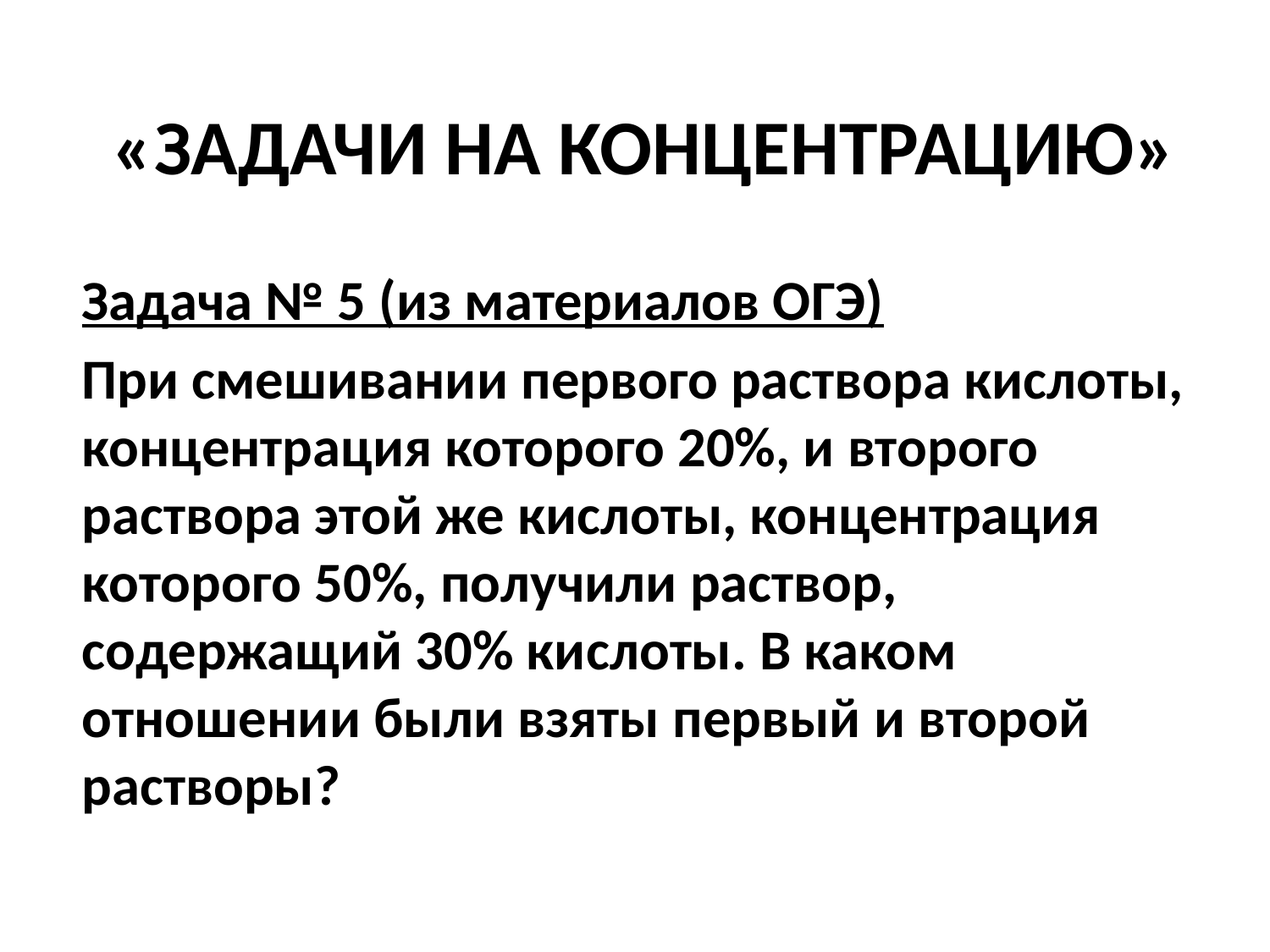

# «ЗАДАЧИ НА КОНЦЕНТРАЦИЮ»
Задача № 5 (из материалов ОГЭ)
При смешивании первого раствора кислоты, концентрация которого 20%, и второго раствора этой же кислоты, концентрация которого 50%, получили раствор, содержащий 30% кислоты. В каком отношении были взяты первый и второй растворы?